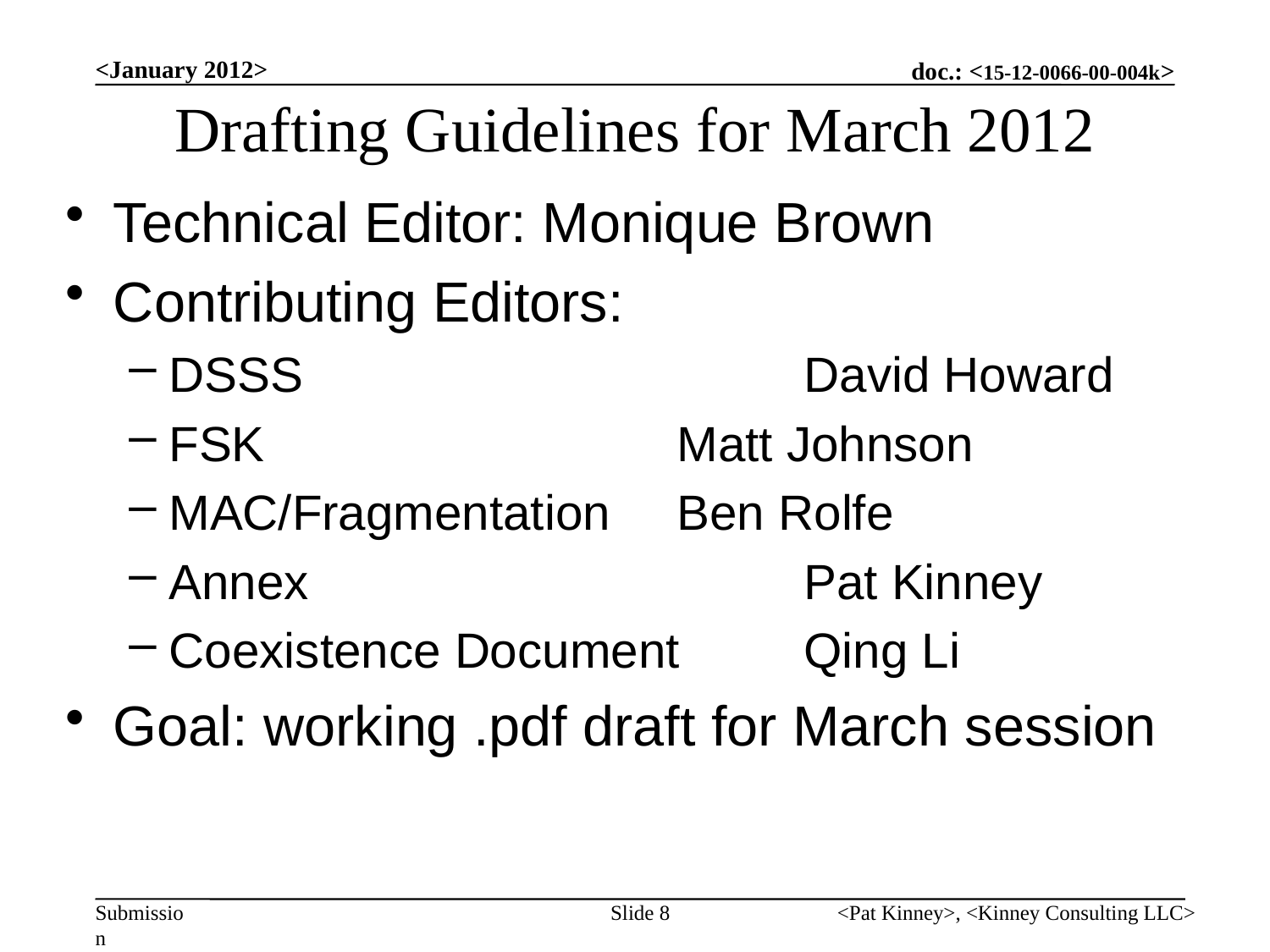

# Drafting Guidelines for March 2012
<January 2012>
Technical Editor: Monique Brown
Contributing Editors:
DSSS				David Howard
FSK				Matt Johnson
MAC/Fragmentation	Ben Rolfe
Annex				Pat Kinney
Coexistence Document 	Qing Li
Goal: working .pdf draft for March session

Slide 8
<Pat Kinney>, <Kinney Consulting LLC>